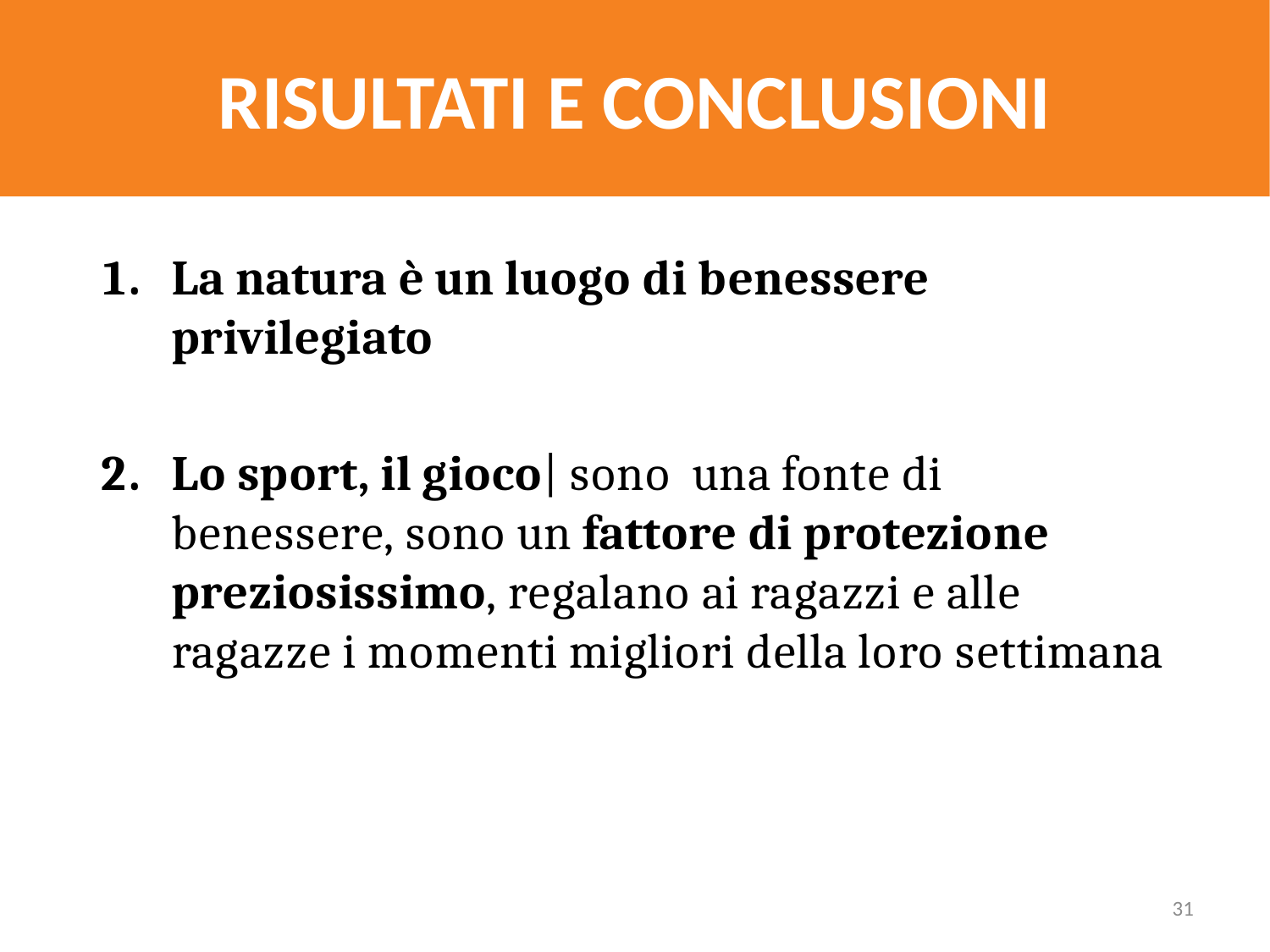

RISULTATI E CONCLUSIONI
Risultati e Conclusioni
La natura è un luogo di benessere privilegiato

Lo sport, il gioco| sono  una fonte di benessere, sono un fattore di protezione preziosissimo, regalano ai ragazzi e alle ragazze i momenti migliori della loro settimana
31